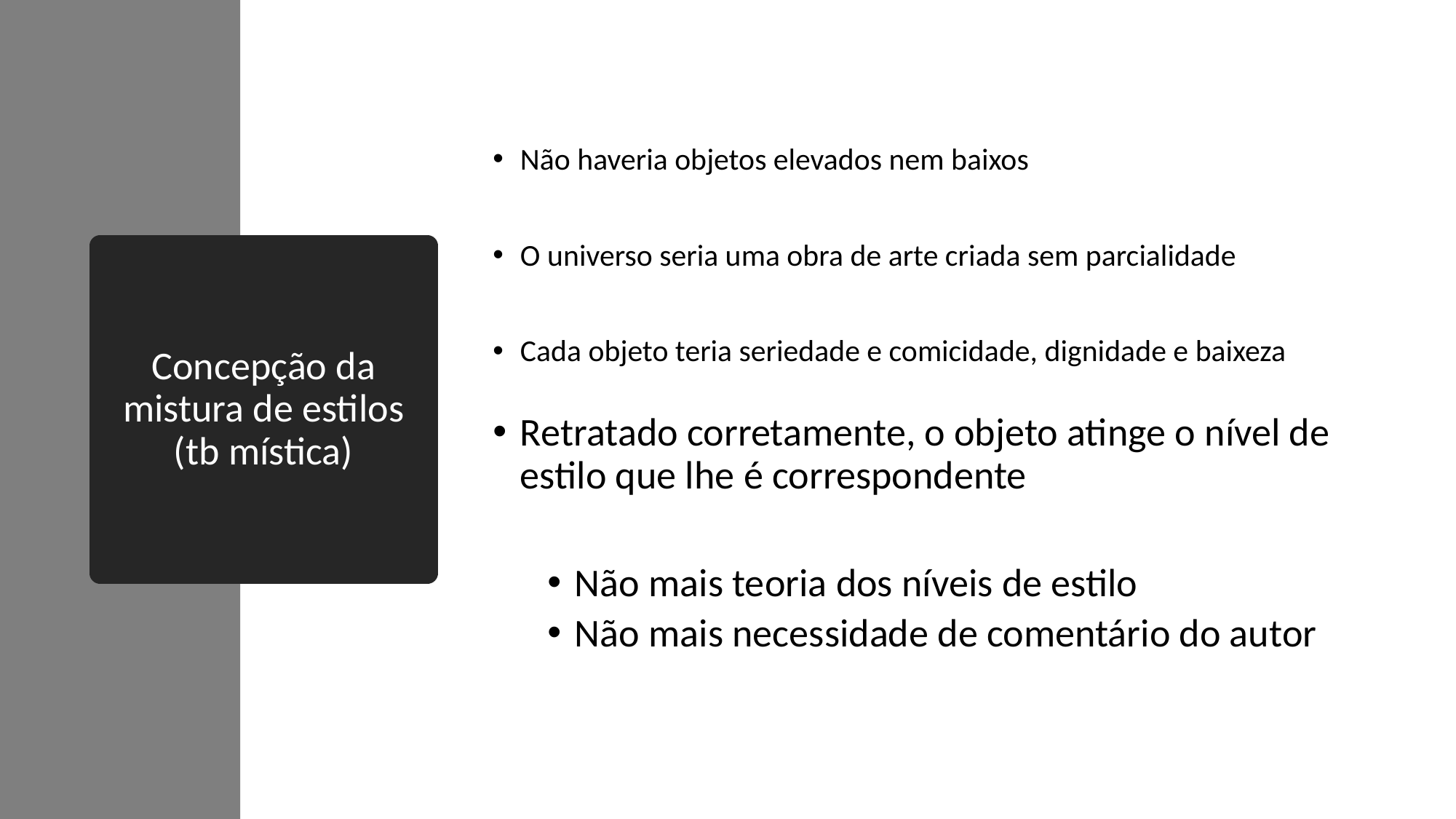

Não haveria objetos elevados nem baixos

O universo seria uma obra de arte criada sem parcialidade

Cada objeto teria seriedade e comicidade, dignidade e baixeza
# Concepção da mistura de estilos (tb mística)
Retratado corretamente, o objeto atinge o nível de estilo que lhe é correspondente

Não mais teoria dos níveis de estilo
Não mais necessidade de comentário do autor